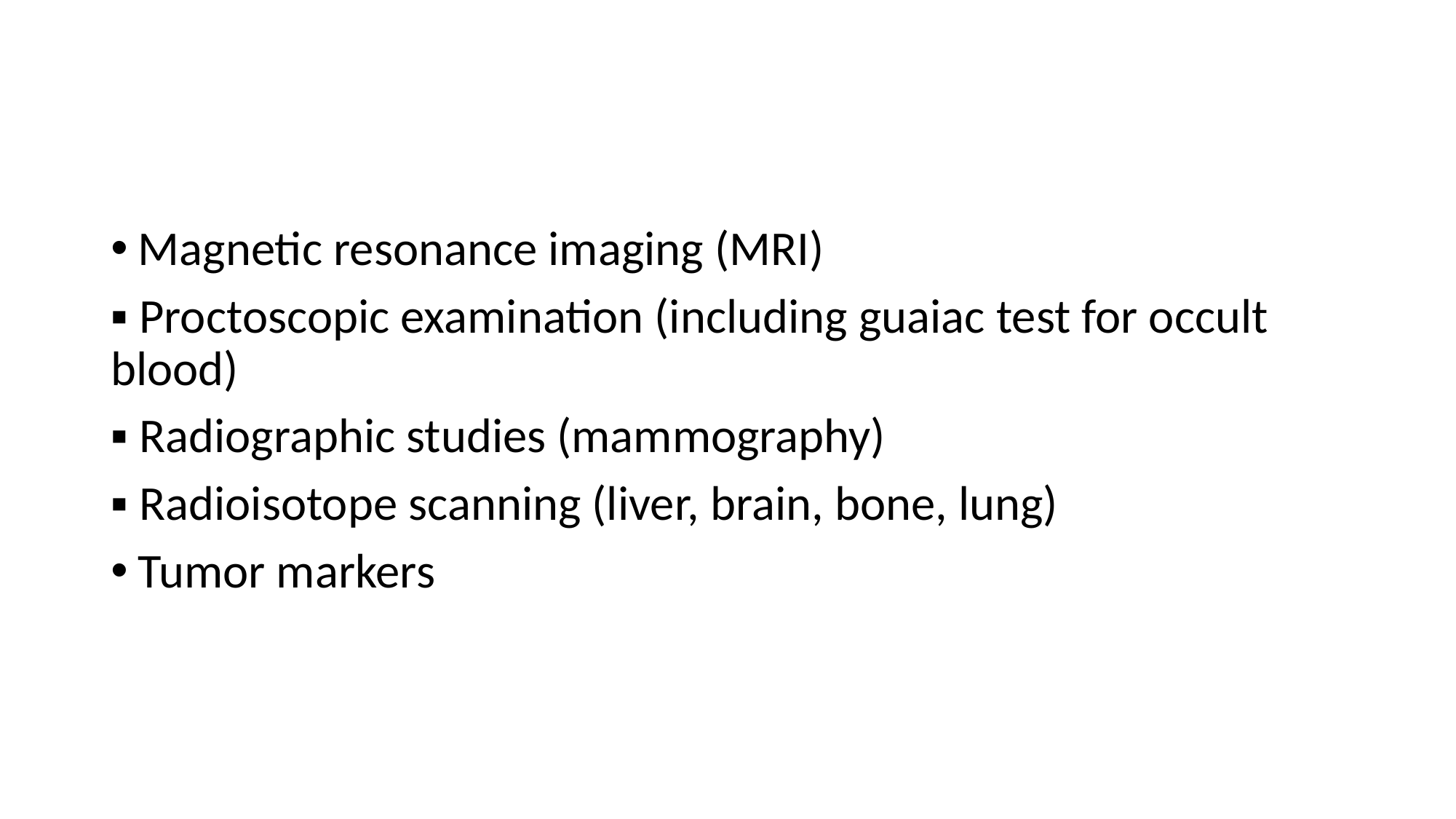

#
Magnetic resonance imaging (MRI)
▪ Proctoscopic examination (including guaiac test for occult blood)
▪ Radiographic studies (mammography)
▪ Radioisotope scanning (liver, brain, bone, lung)
Tumor markers